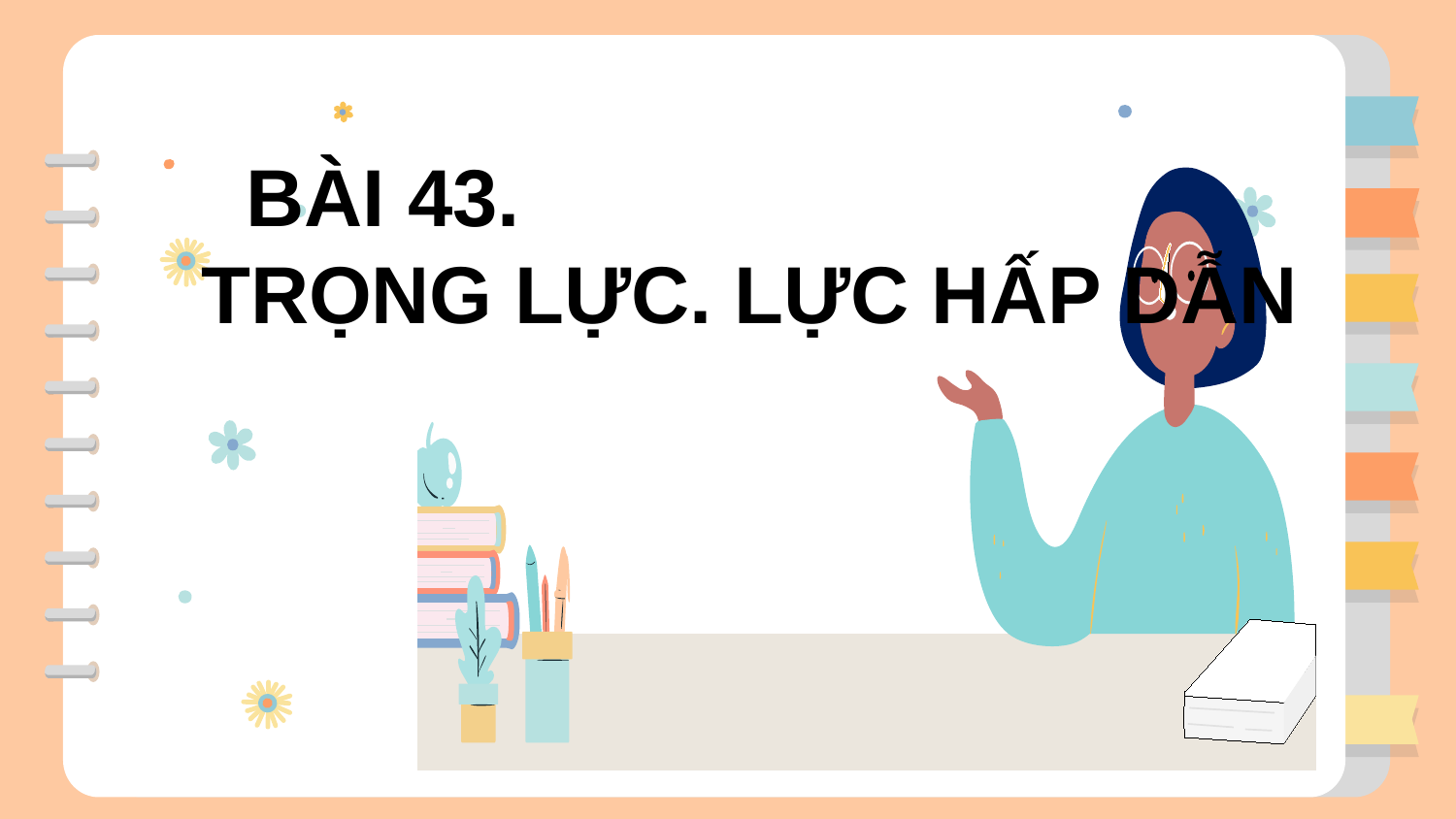

Bài 43

01

  BÀI 43.
TRỌNG LỰC. LỰC HẤP DẪN

Lực hút của Trái Đất

02

Trọng lượng và lực hút của Trái Đất

03

Trọng lượng và khối lượng

04

Lực hấp dẫn